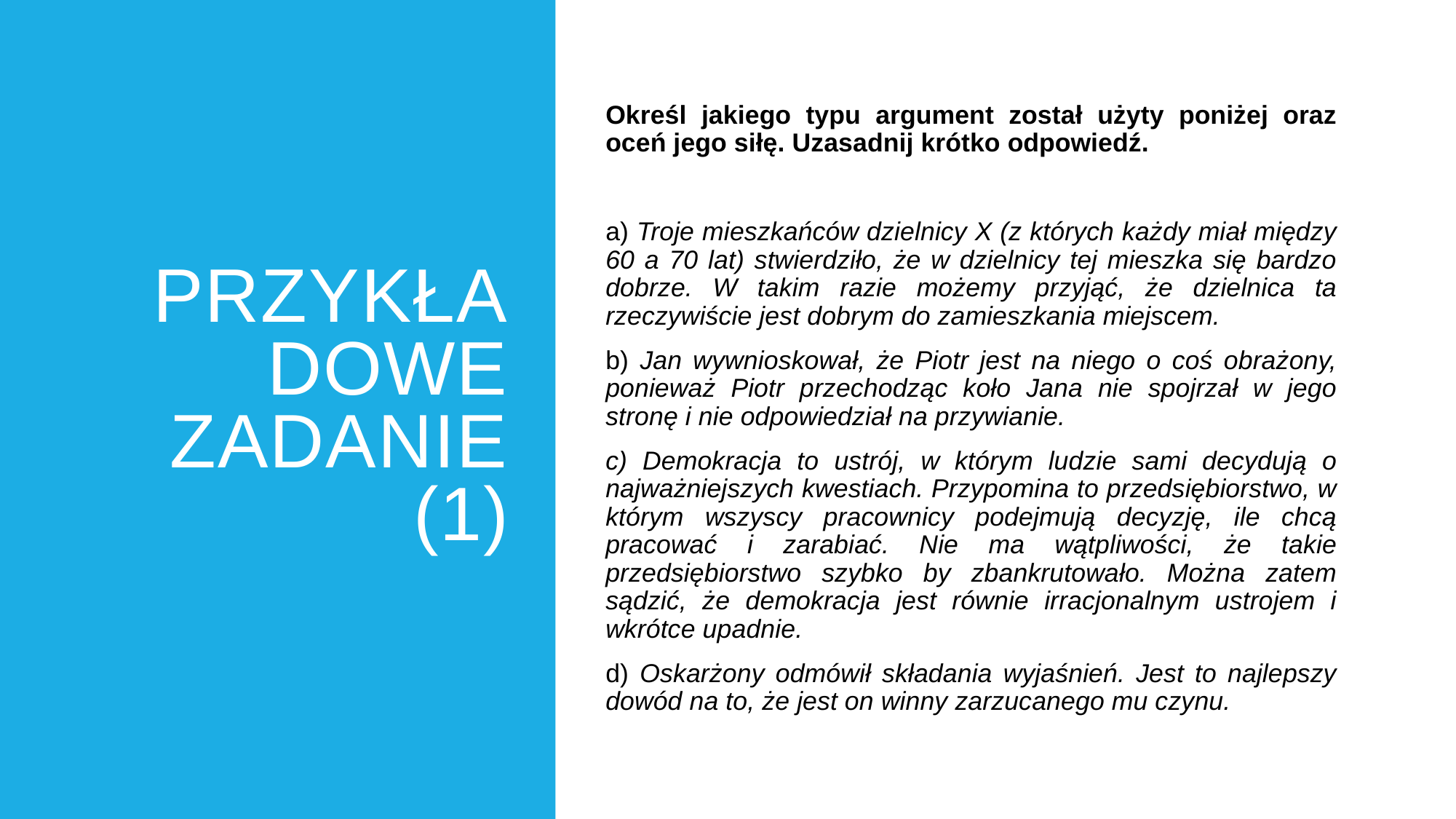

# Przykładowe zadanie (1)
Określ jakiego typu argument został użyty poniżej oraz oceń jego siłę. Uzasadnij krótko odpowiedź.

a) Troje mieszkańców dzielnicy X (z których każdy miał między 60 a 70 lat) stwierdziło, że w dzielnicy tej mieszka się bardzo dobrze. W takim razie możemy przyjąć, że dzielnica ta rzeczywiście jest dobrym do zamieszkania miejscem.
b) Jan wywnioskował, że Piotr jest na niego o coś obrażony, ponieważ Piotr przechodząc koło Jana nie spojrzał w jego stronę i nie odpowiedział na przywianie.
c) Demokracja to ustrój, w którym ludzie sami decydują o najważniejszych kwestiach. Przypomina to przedsiębiorstwo, w którym wszyscy pracownicy podejmują decyzję, ile chcą pracować i zarabiać. Nie ma wątpliwości, że takie przedsiębiorstwo szybko by zbankrutowało. Można zatem sądzić, że demokracja jest równie irracjonalnym ustrojem i wkrótce upadnie.
d) Oskarżony odmówił składania wyjaśnień. Jest to najlepszy dowód na to, że jest on winny zarzucanego mu czynu.